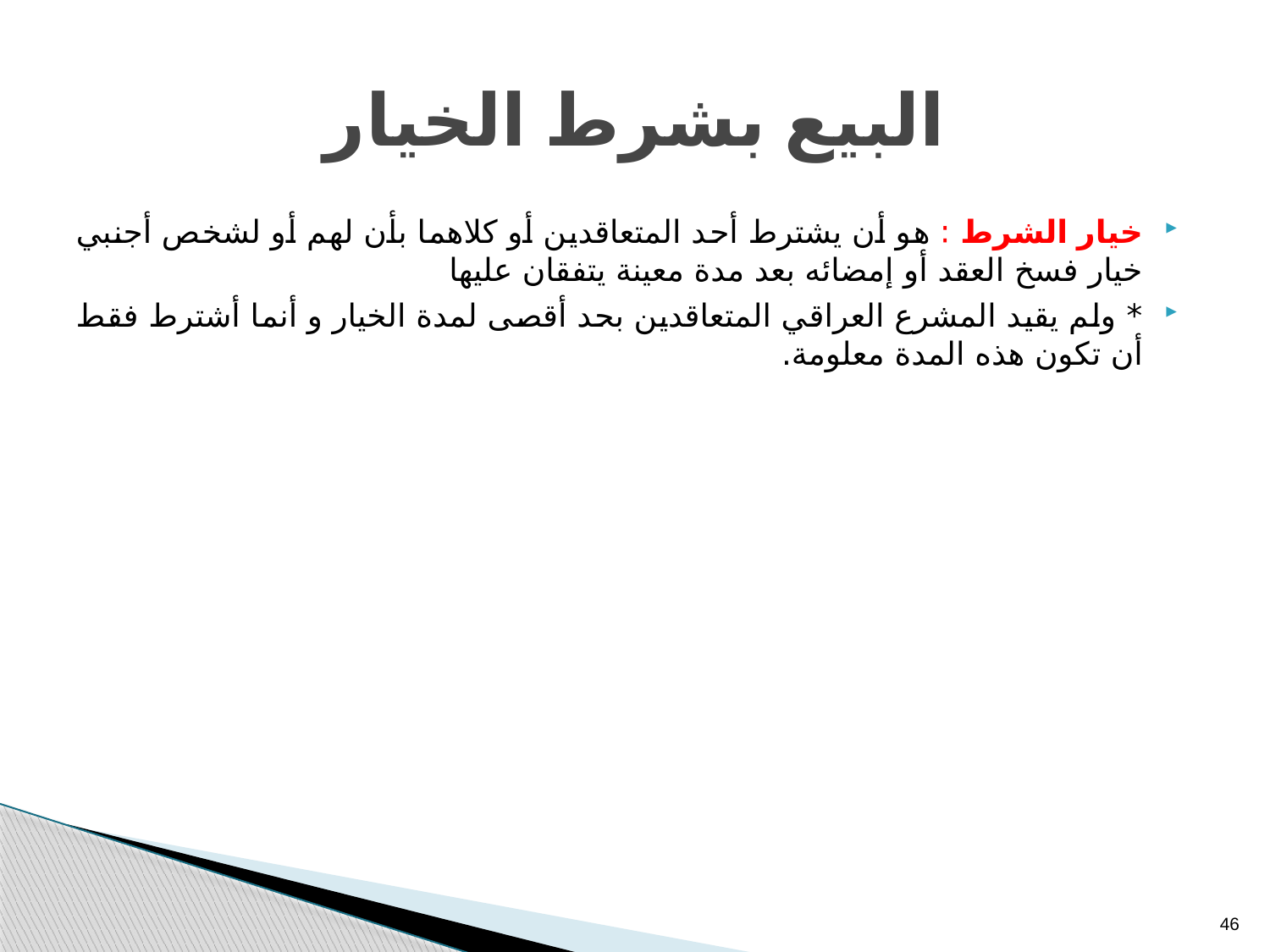

# البيع بشرط الخيار
خيار الشرط : هو أن يشترط أحد المتعاقدين أو كلاهما بأن لهم أو لشخص أجنبي خيار فسخ العقد أو إمضائه بعد مدة معينة يتفقان عليها
* ولم يقيد المشرع العراقي المتعاقدين بحد أقصى لمدة الخيار و أنما أشترط فقط أن تكون هذه المدة معلومة.

46